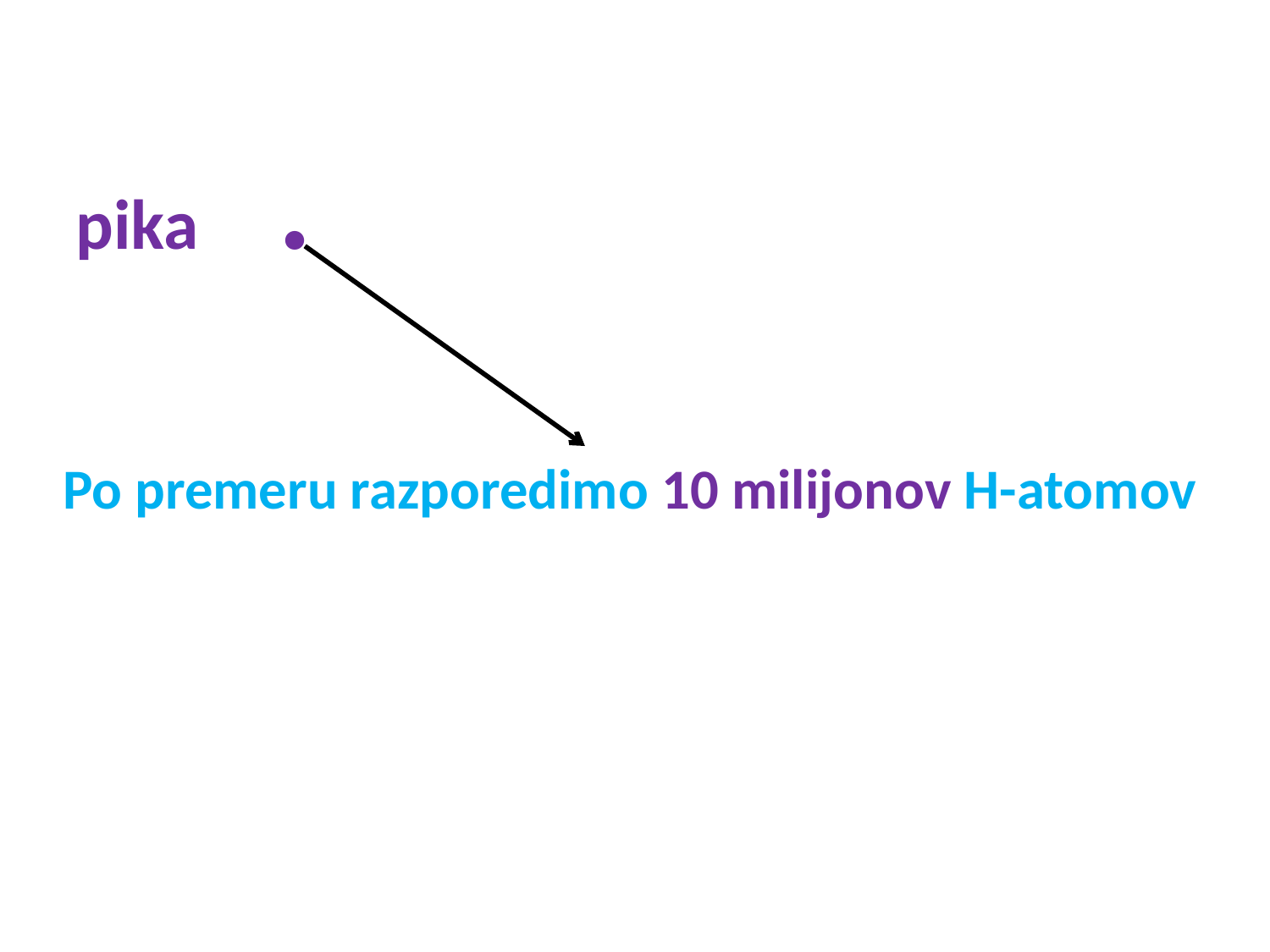

pika     .
Po premeru razporedimo 10 milijonov H-atomov